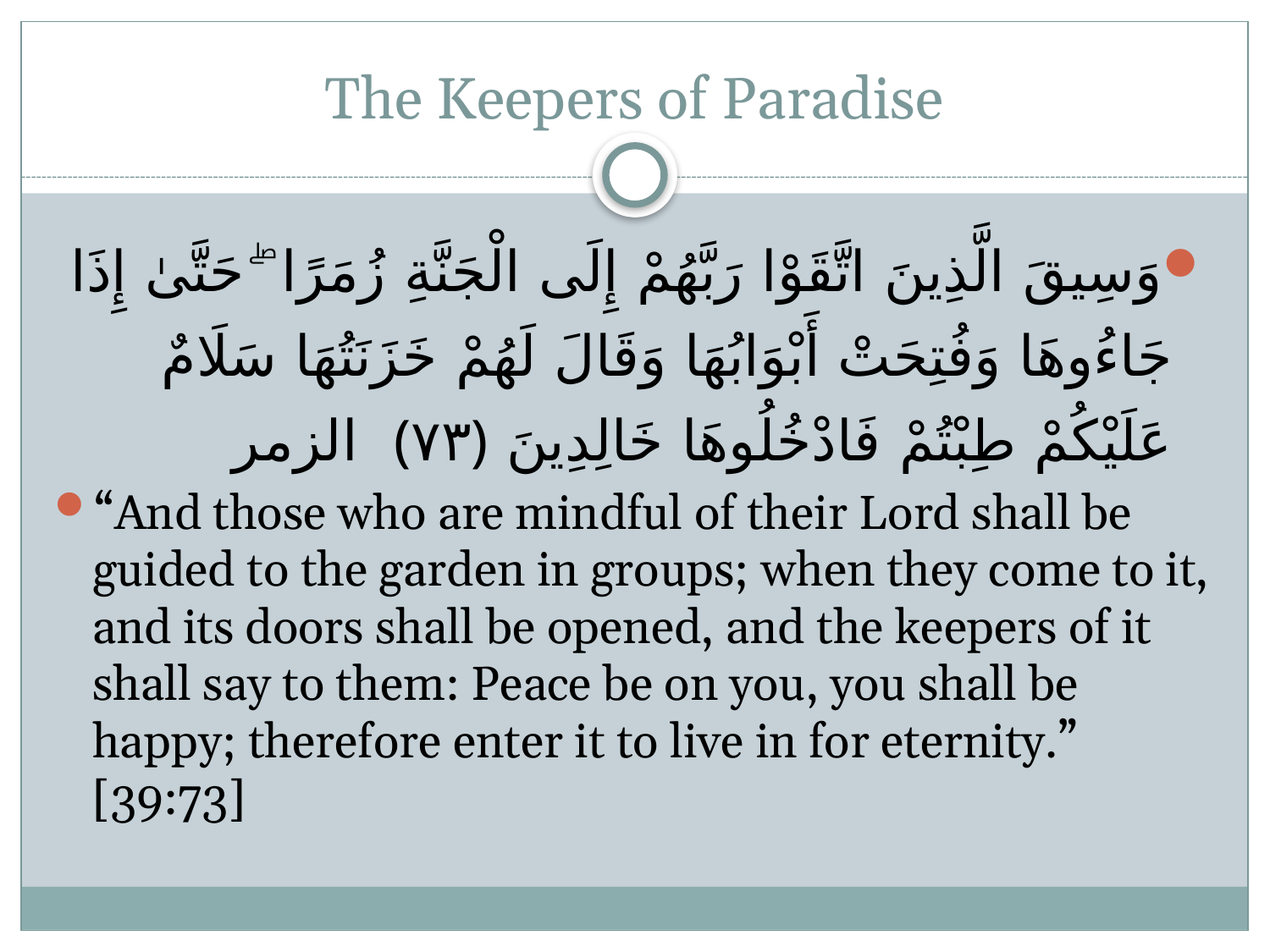

# The Keepers of Paradise
وَسِيقَ الَّذِينَ اتَّقَوْا رَبَّهُمْ إِلَى الْجَنَّةِ زُمَرًا ۖ حَتَّىٰ إِذَا جَاءُوهَا وَفُتِحَتْ أَبْوَابُهَا وَقَالَ لَهُمْ خَزَنَتُهَا سَلَامٌ عَلَيْكُمْ طِبْتُمْ فَادْخُلُوهَا خَالِدِينَ ﴿٧٣﴾  الزمر
“And those who are mindful of their Lord shall be guided to the garden in groups; when they come to it, and its doors shall be opened, and the keepers of it shall say to them: Peace be on you, you shall be happy; therefore enter it to live in for eternity.” [39:73]